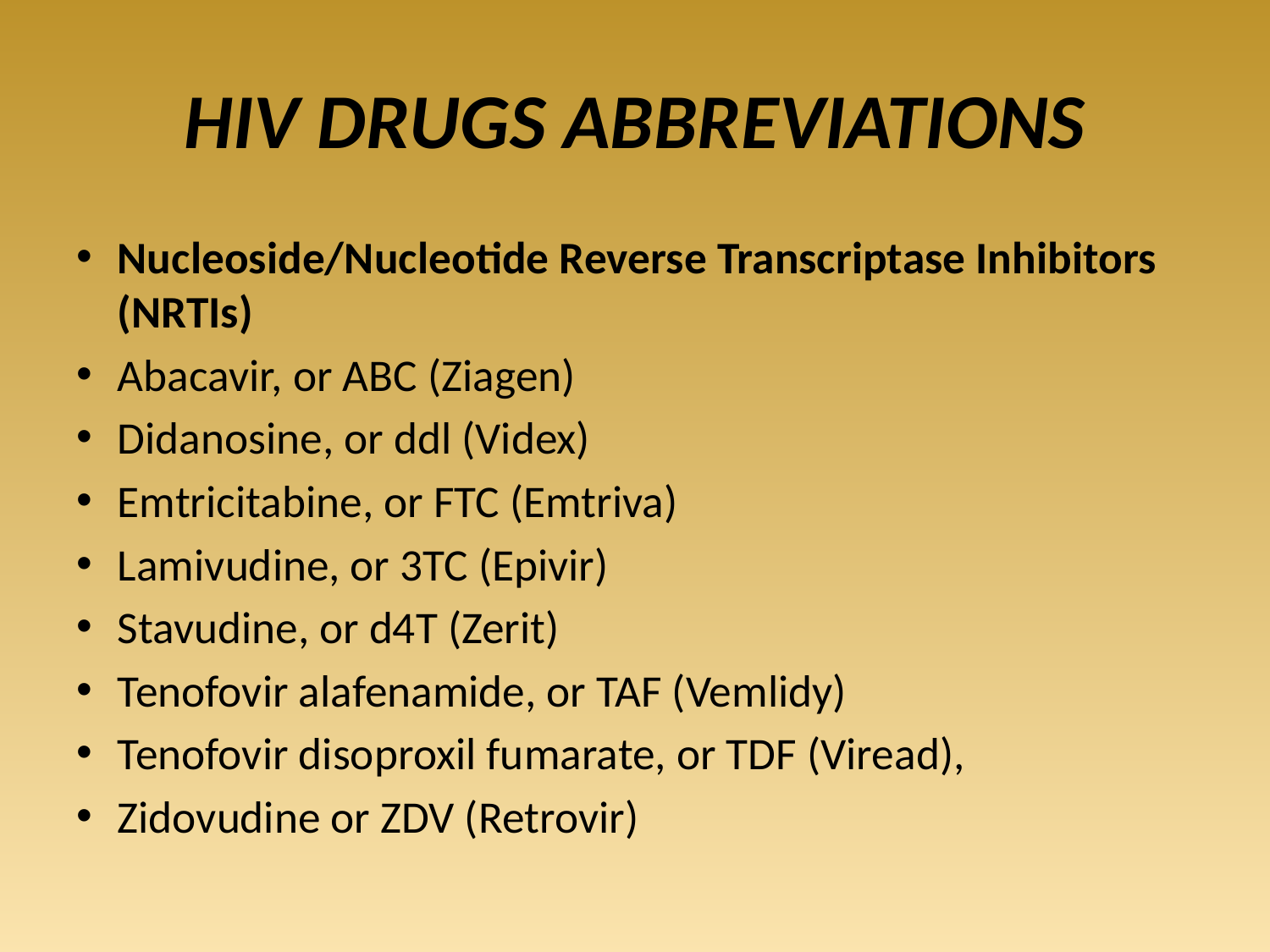

# HIV DRUGS ABBREVIATIONS
Nucleoside/Nucleotide Reverse Transcriptase Inhibitors (NRTIs)
Abacavir, or ABC (Ziagen)
Didanosine, or ddl (Videx)
Emtricitabine, or FTC (Emtriva)
Lamivudine, or 3TC (Epivir)
Stavudine, or d4T (Zerit)
Tenofovir alafenamide, or TAF (Vemlidy)
Tenofovir disoproxil fumarate, or TDF (Viread),
Zidovudine or ZDV (Retrovir)